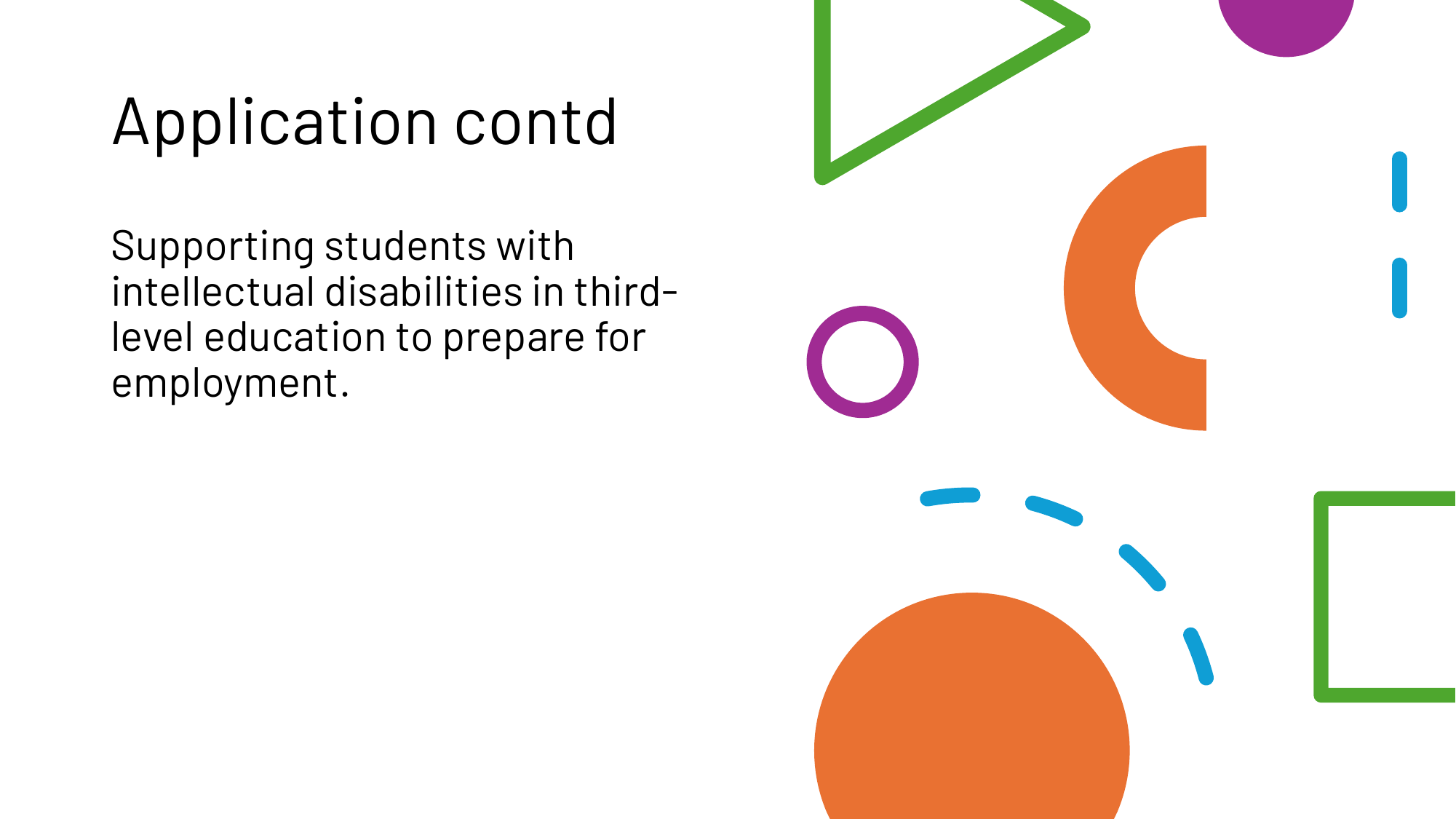

# Application contd

Supporting students with intellectual disabilities in third-level education to prepare for employment.